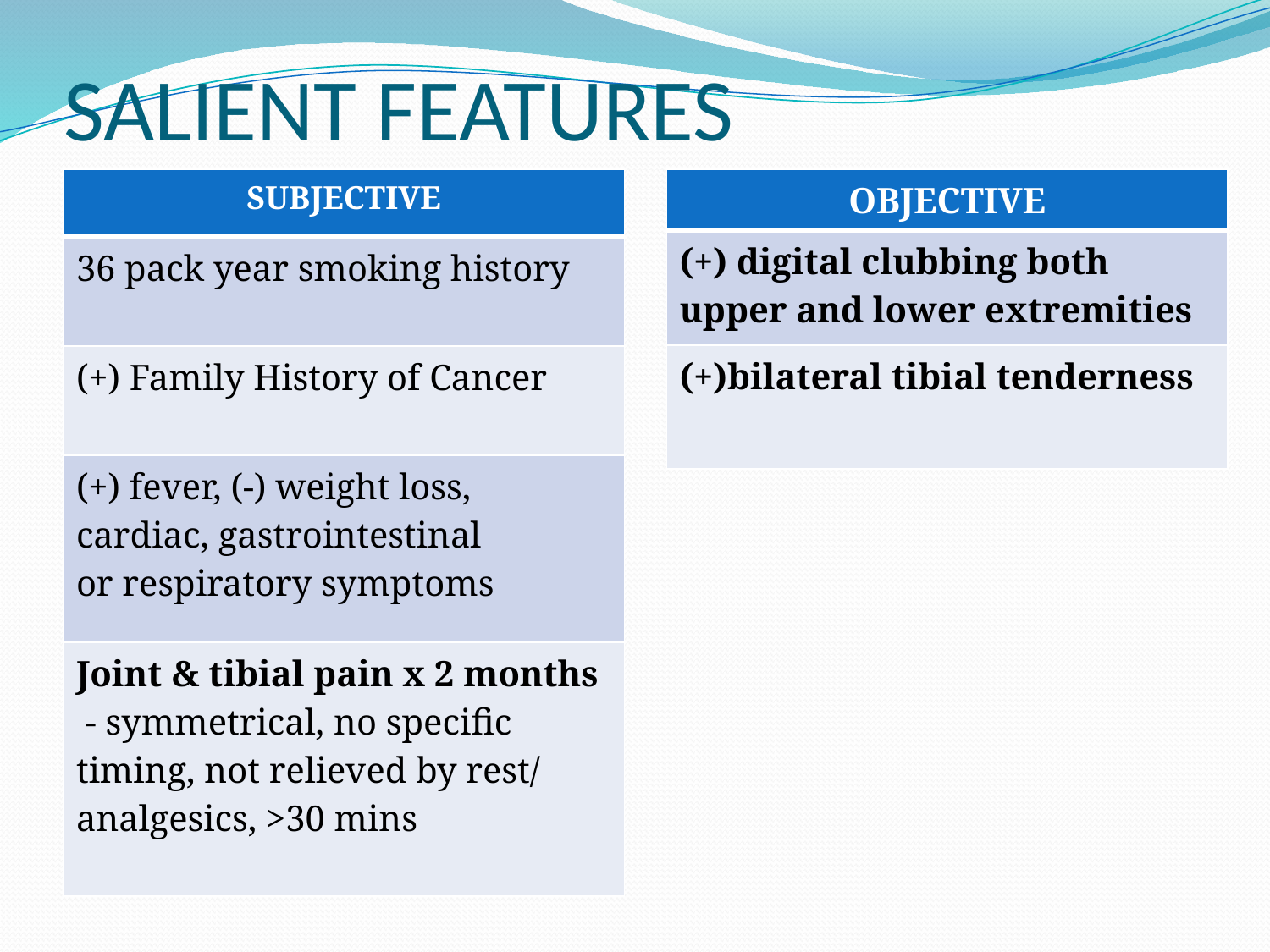

# SALIENT FEATURES
| SUBJECTIVE |
| --- |
| 36 pack year smoking history |
| (+) Family History of Cancer |
| (+) fever, (-) weight loss, cardiac, gastrointestinal or respiratory symptoms |
| Joint & tibial pain x 2 months - symmetrical, no specific timing, not relieved by rest/ analgesics, >30 mins |
| OBJECTIVE |
| --- |
| (+) digital clubbing both upper and lower extremities |
| (+)bilateral tibial tenderness |